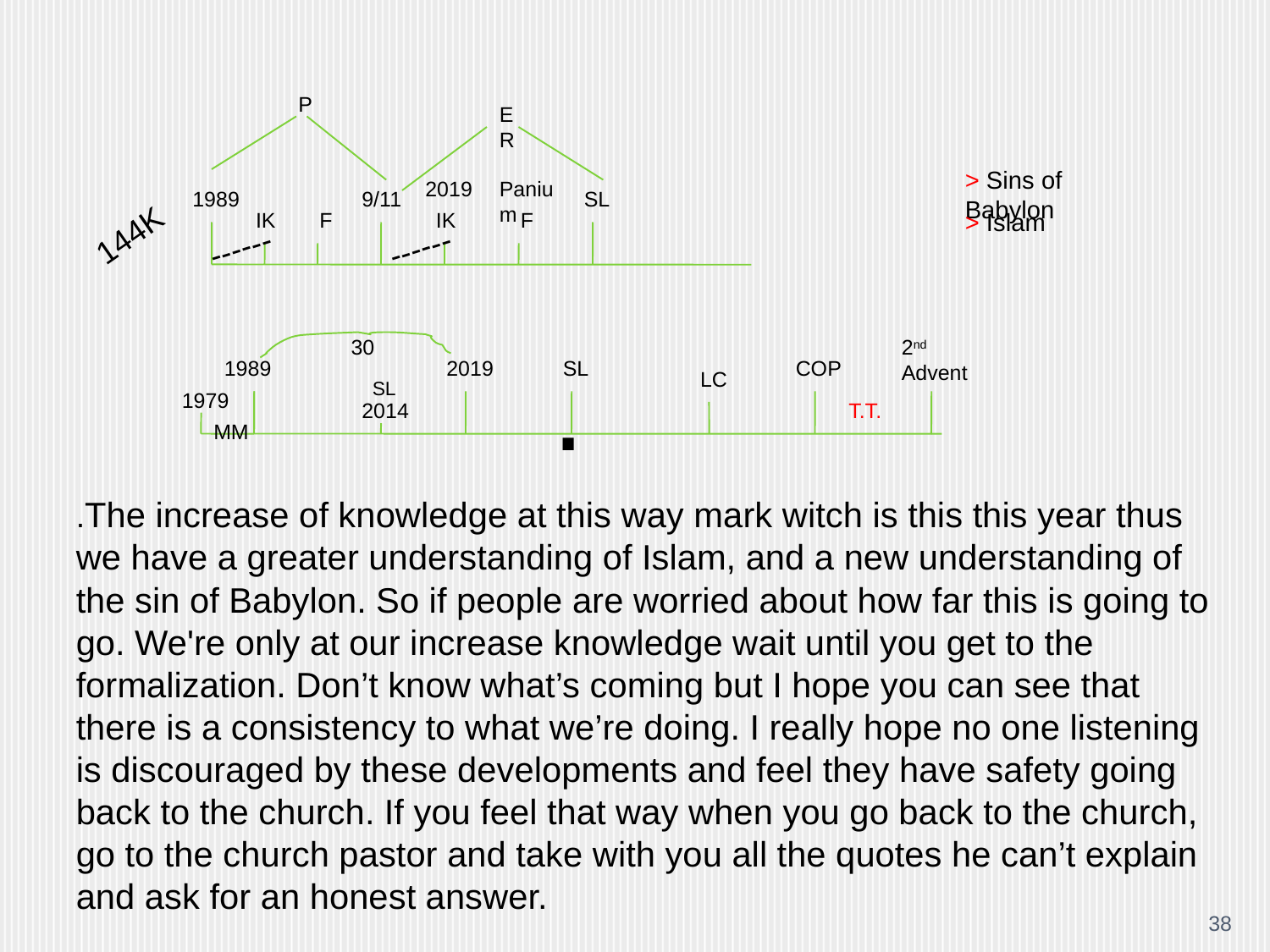

P
ER
> Sins of Babylon
2019
Panium
1989
9/11
SL
IK
F
IK
F
> Islam
144K
------
------
30
.
2nd Advent

1989
2019
SL
COP
LC
SL
1979
2014
T.T.
MM
.The increase of knowledge at this way mark witch is this this year thus we have a greater understanding of Islam, and a new understanding of the sin of Babylon. So if people are worried about how far this is going to go. We're only at our increase knowledge wait until you get to the formalization. Don’t know what’s coming but I hope you can see that there is a consistency to what we’re doing. I really hope no one listening is discouraged by these developments and feel they have safety going back to the church. If you feel that way when you go back to the church, go to the church pastor and take with you all the quotes he can’t explain and ask for an honest answer.
38